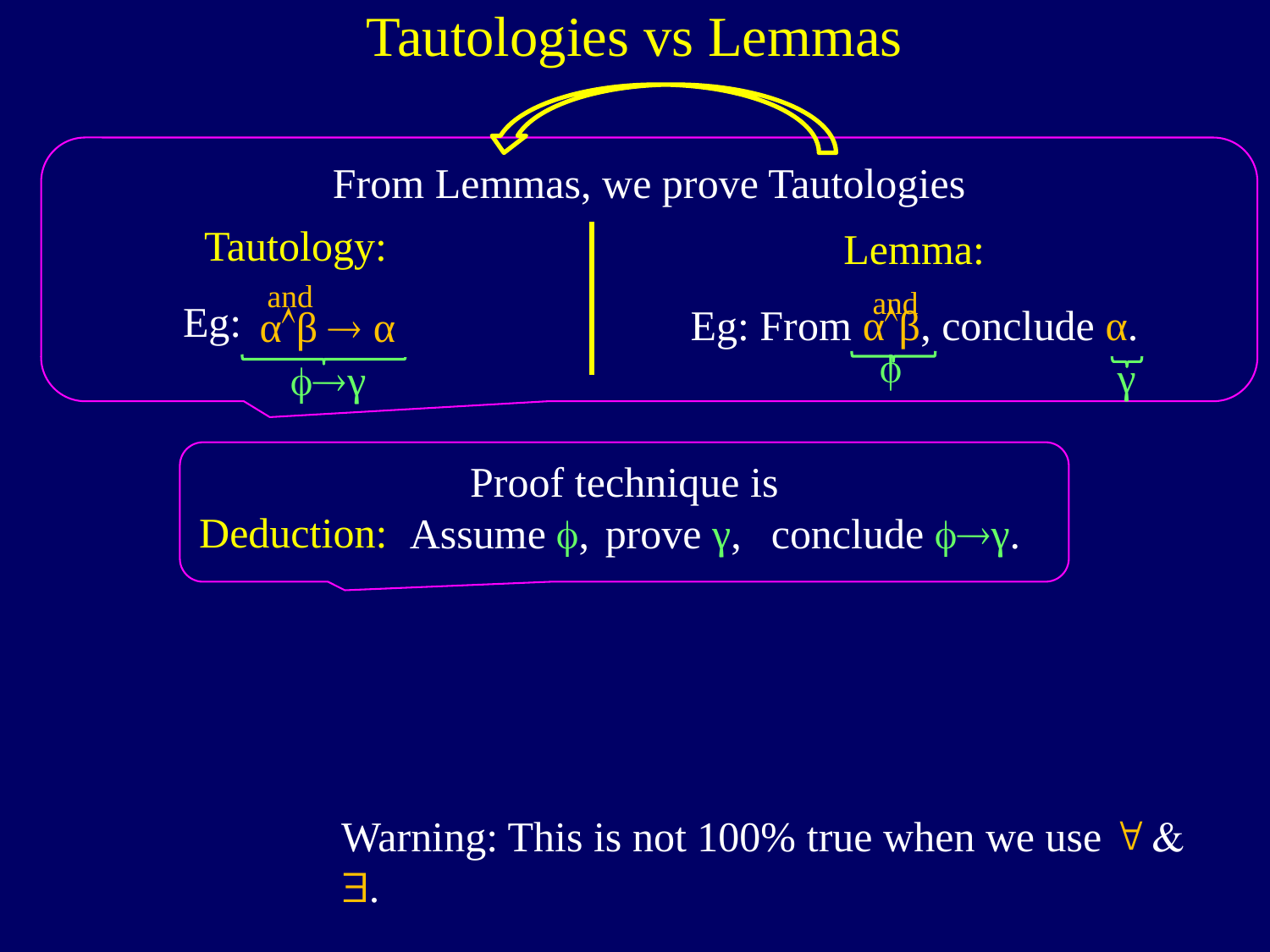

Tautologies vs Lemmas

From Lemmas, we prove Tautologies
Tautology:

Eg: P∧Q → P
Lemma:

Eg: From α∧β, conclude α.
and
and
α∧β → α
γ

φ→γ
φ

Proof technique is
Deduction:

Assume φ,
prove γ,
conclude φ→γ.
Warning: This is not 100% true when we use ∀ & ∃.